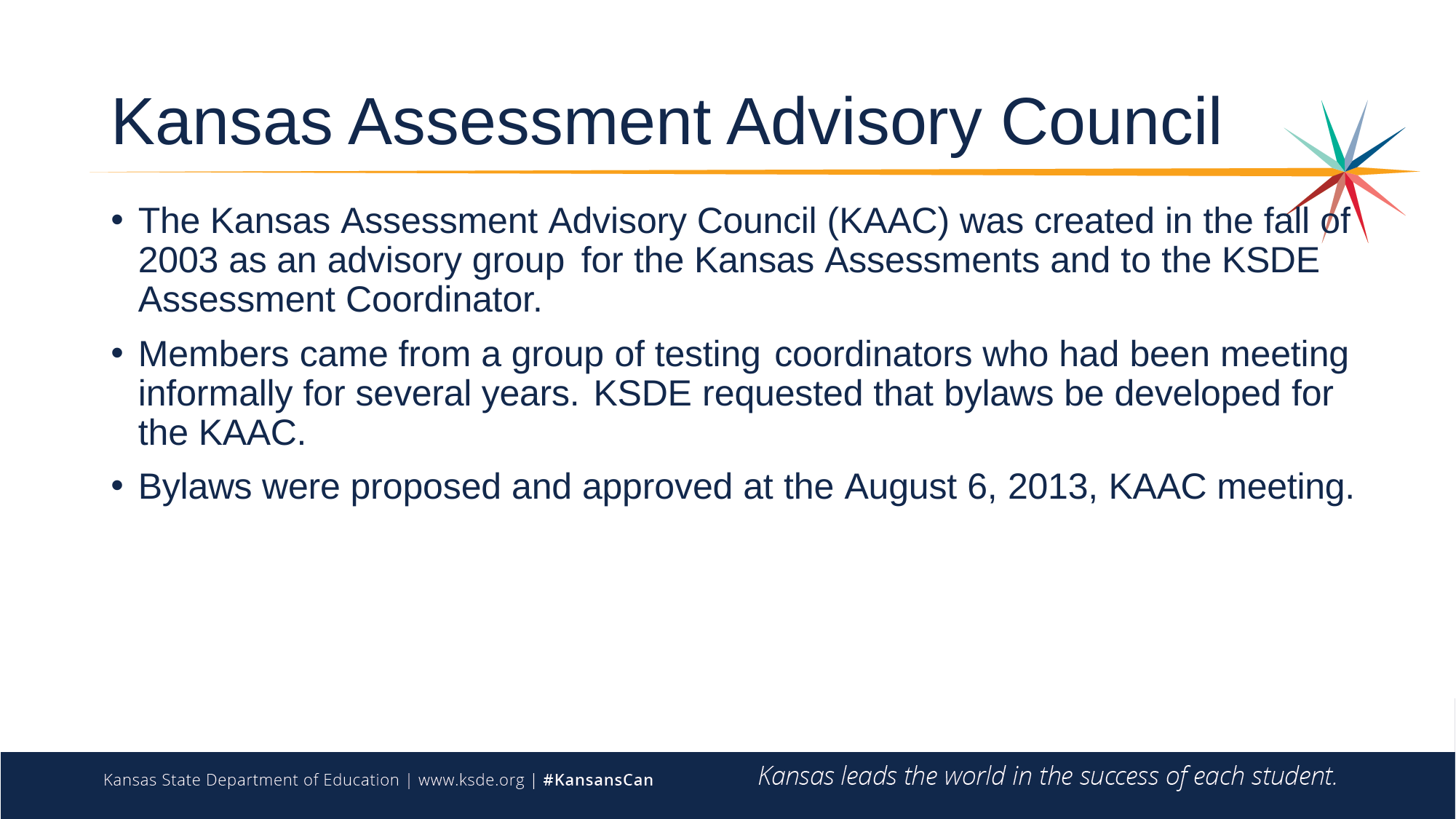

# Kansas Assessment Advisory Council
The Kansas Assessment Advisory Council (KAAC) was created in the fall of 2003 as an advisory group for the Kansas Assessments and to the KSDE Assessment Coordinator.
Members came from a group of testing coordinators who had been meeting informally for several years. KSDE requested that bylaws be developed for the KAAC.
Bylaws were proposed and approved at the August 6, 2013, KAAC meeting.